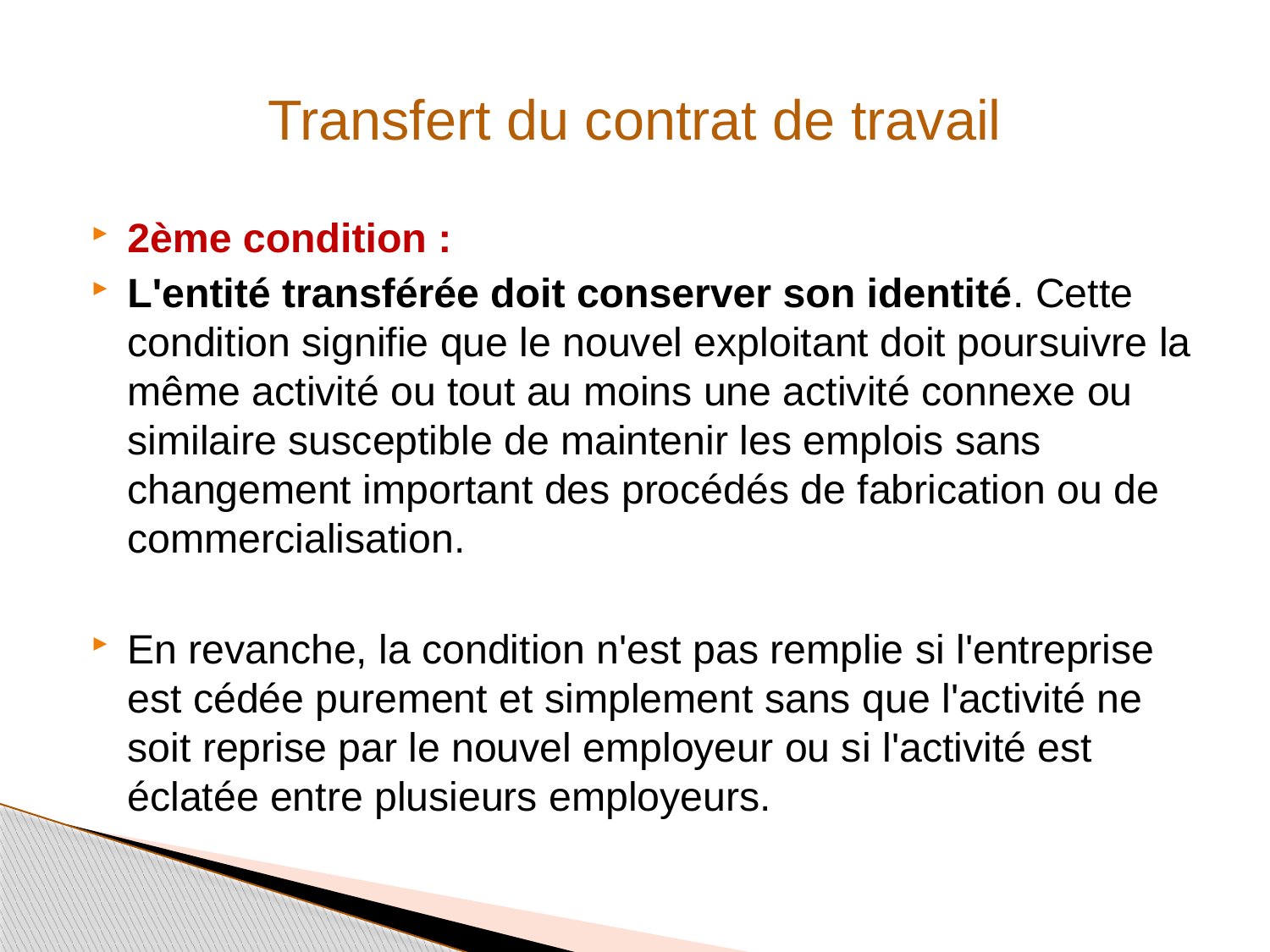

# Transfert du contrat de travail
2ème condition :
L'entité transférée doit conserver son identité. Cette condition signifie que le nouvel exploitant doit poursuivre la même activité ou tout au moins une activité connexe ou similaire susceptible de maintenir les emplois sans changement important des procédés de fabrication ou de commercialisation.

En revanche, la condition n'est pas remplie si l'entreprise est cédée purement et simplement sans que l'activité ne soit reprise par le nouvel employeur ou si l'activité est éclatée entre plusieurs employeurs.